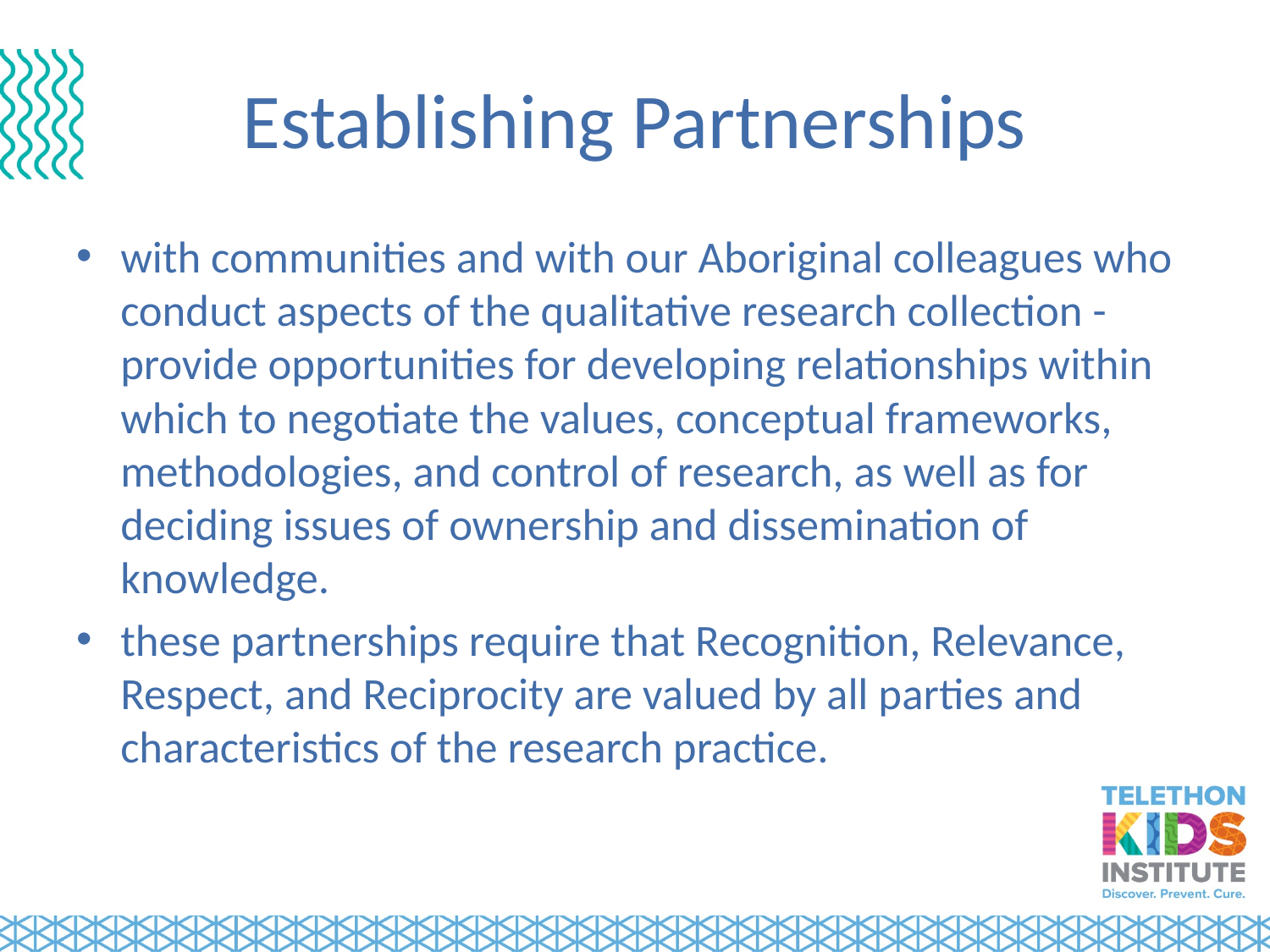

# Establishing Partnerships
with communities and with our Aboriginal colleagues who conduct aspects of the qualitative research collection - provide opportunities for developing relationships within which to negotiate the values, conceptual frameworks, methodologies, and control of research, as well as for deciding issues of ownership and dissemination of knowledge.
these partnerships require that Recognition, Relevance, Respect, and Reciprocity are valued by all parties and characteristics of the research practice.